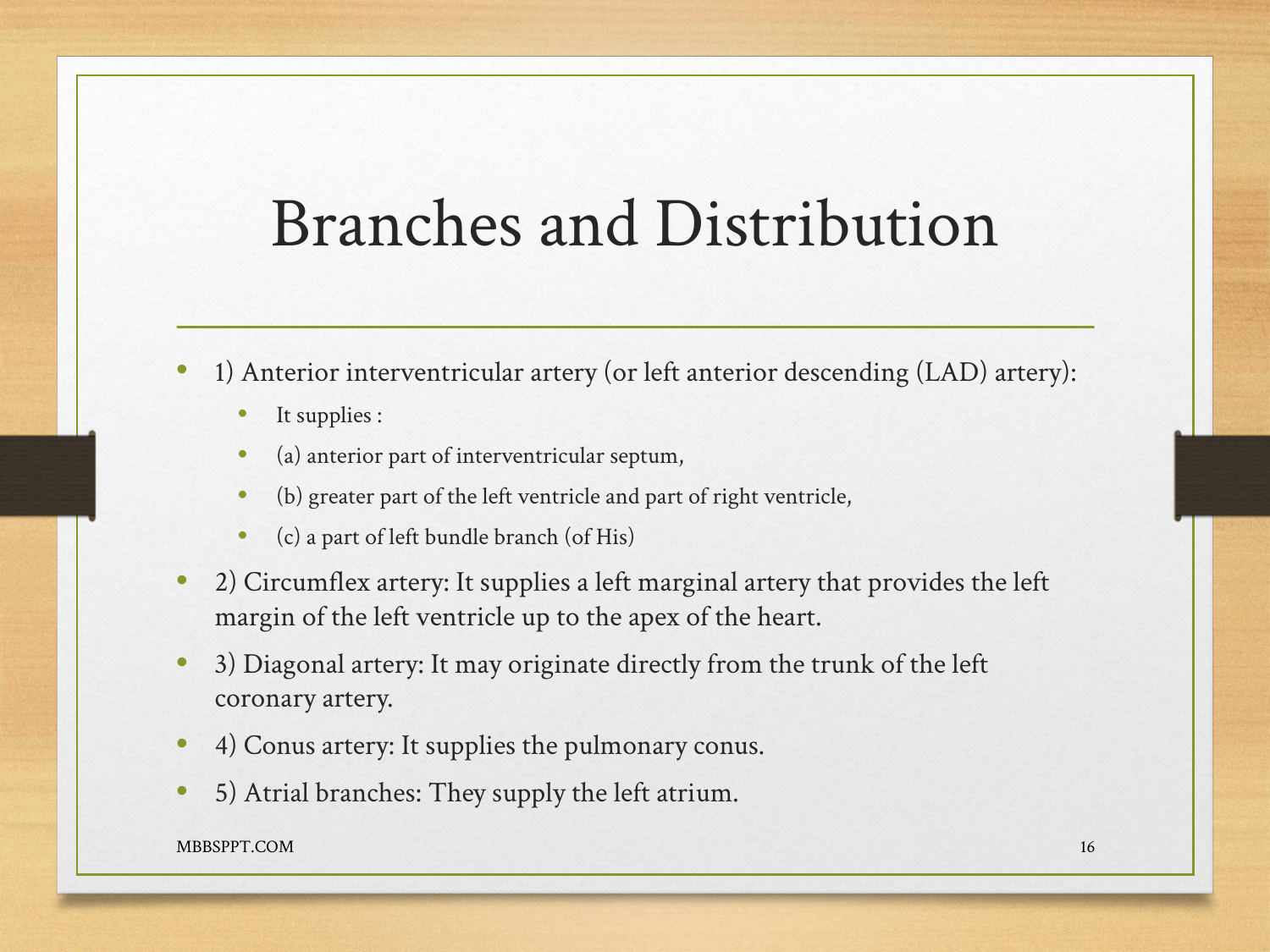

# Branches and Distribution
1) Anterior interventricular artery (or left anterior descending (LAD) artery):
It supplies :
(a) anterior part of interventricular septum,
(b) greater part of the left ventricle and part of right ventricle,
(c) a part of left bundle branch (of His)
2) Circumflex artery: It supplies a left marginal artery that provides the left margin of the left ventricle up to the apex of the heart.
3) Diagonal artery: It may originate directly from the trunk of the left coronary artery.
4) Conus artery: It supplies the pulmonary conus.
5) Atrial branches: They supply the left atrium.
MBBSPPT.COM
16